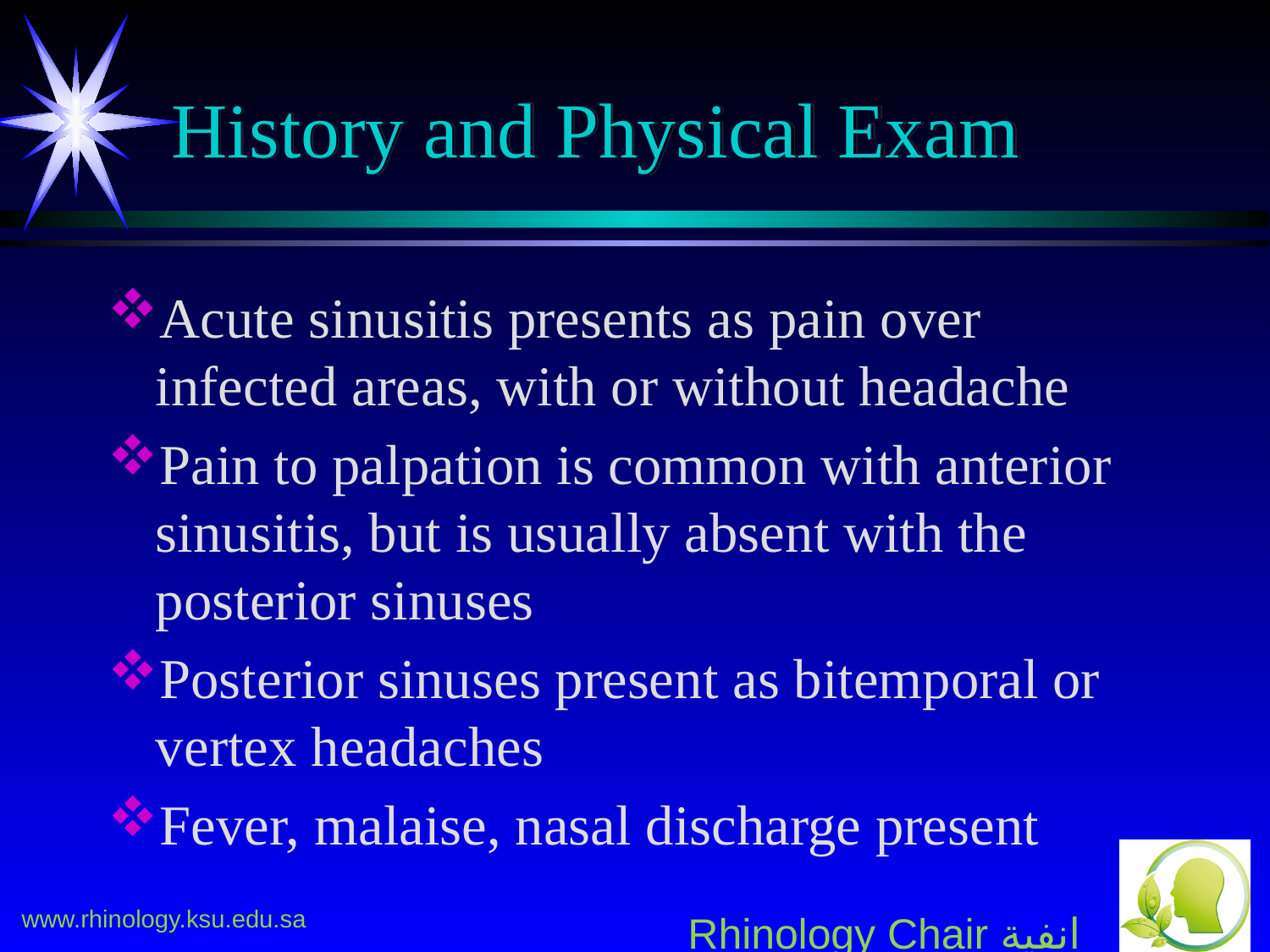

# History and Physical Exam
Acute sinusitis presents as pain over infected areas, with or without headache
Pain to palpation is common with anterior sinusitis, but is usually absent with the posterior sinuses
Posterior sinuses present as bitemporal or vertex headaches
Fever, malaise, nasal discharge present